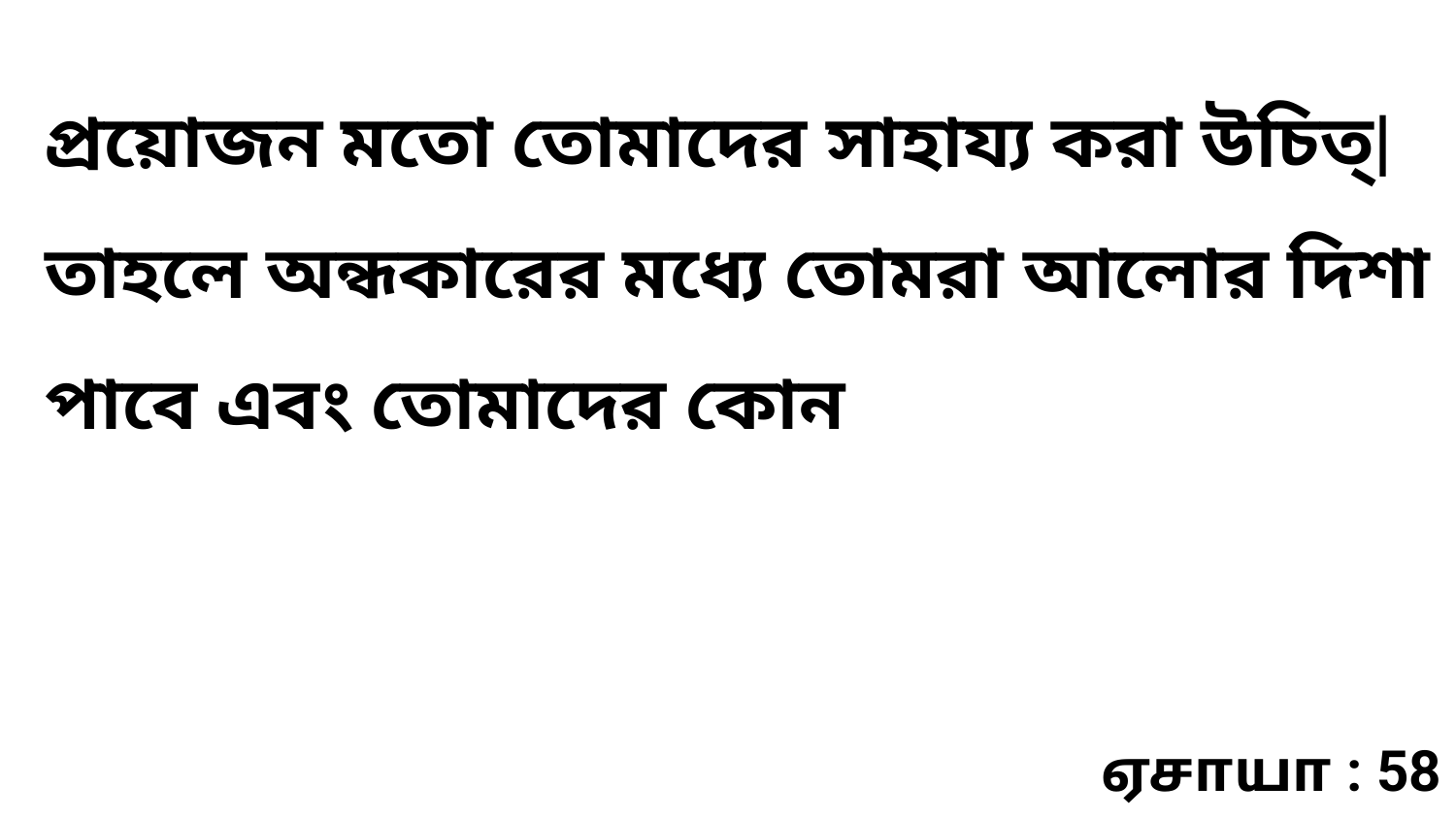

প্রয়োজন মতো তোমাদের সাহায্য করা উচিত্‌| তাহলে অন্ধকারের মধ্যে তোমরা আলোর দিশা পাবে এবং তোমাদের কোন
ஏசாயா : 58